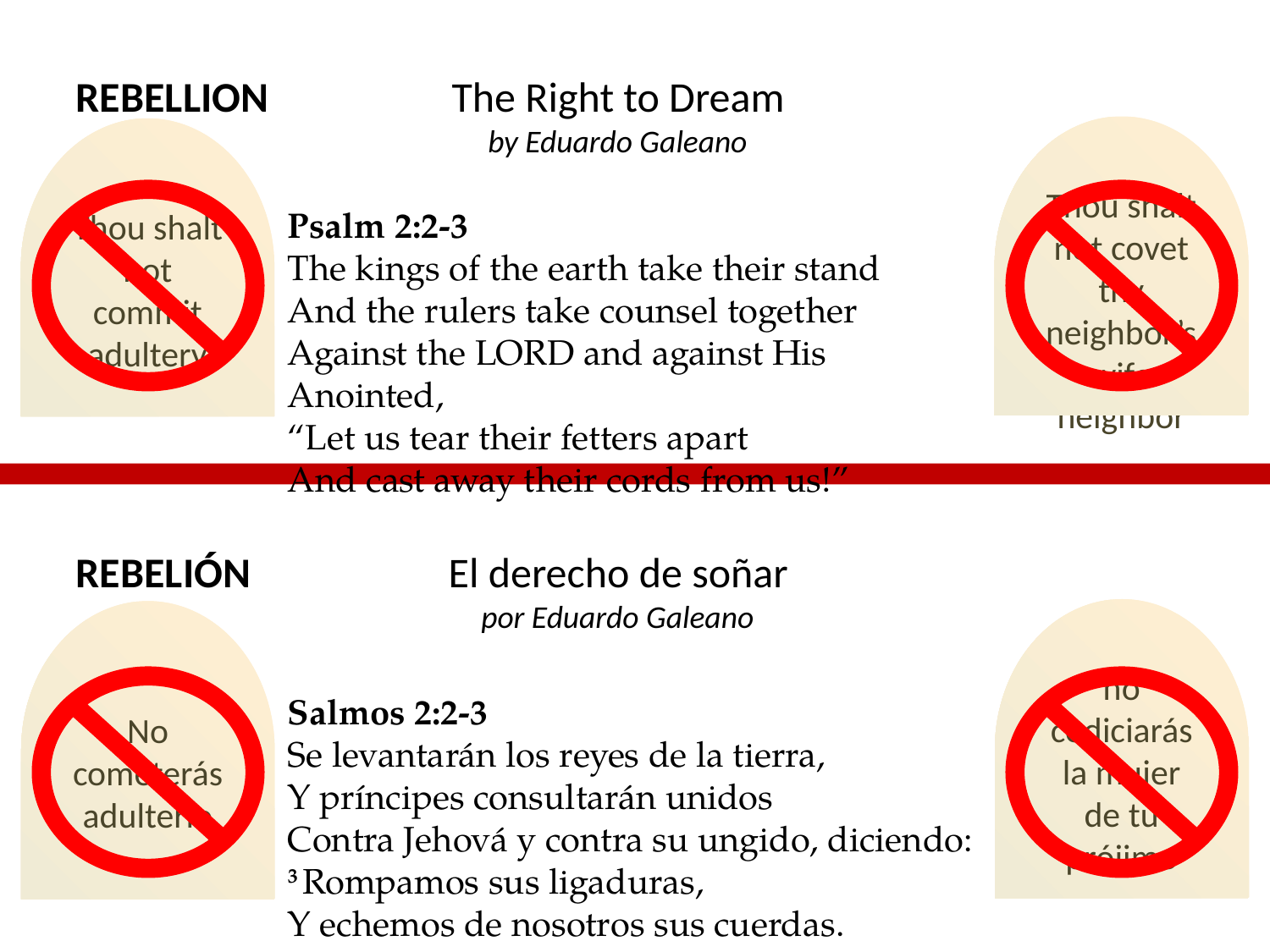

REBELLION
The Right to Dream
by Eduardo Galeano
Thou shalt not bear false witness against thy neighbor
Thou shalt not covet thy neighbor’s wife
Thou shalt not commit adultery

Psalm 2:2-3
The kings of the earth take their stand
And the rulers take counsel together
Against the Lord and against His Anointed,
“Let us tear their fetters apart
And cast away their cords from us!”

REBELIÓN
El derecho de soñar
por Eduardo Galeano
No hablarás contra tu prójimo falso testimonio
no codiciarás la mujer de tu prójimo
No cometerás adulterio

Salmos 2:2-3
Se levantarán los reyes de la tierra,
Y príncipes consultarán unidos
Contra Jehová y contra su ungido, diciendo:
3 Rompamos sus ligaduras,
Y echemos de nosotros sus cuerdas.